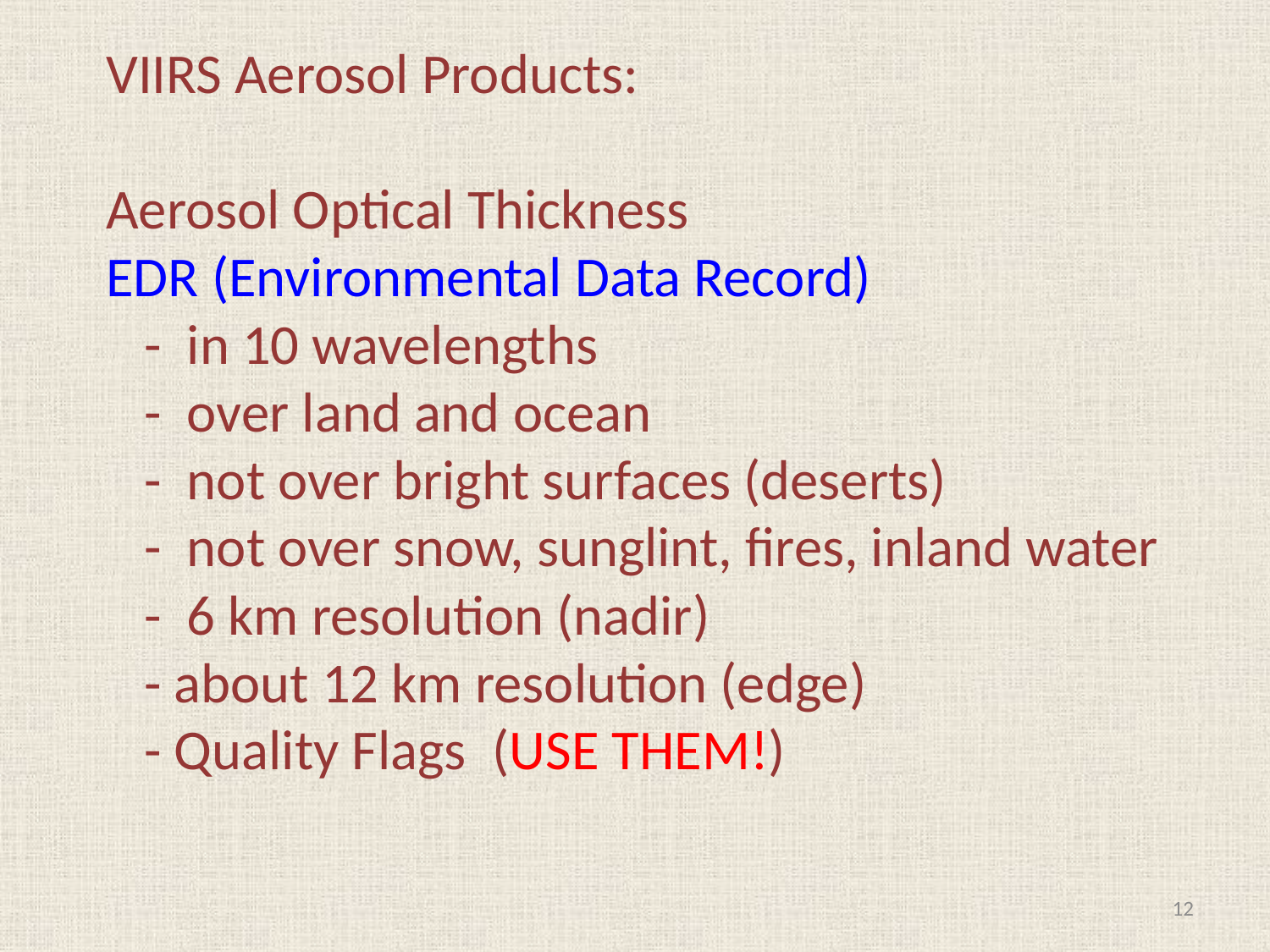

VIIRS Aerosol Products:

Aerosol Optical Thickness
EDR (Environmental Data Record)
   -  in 10 wavelengths
   -  over land and ocean
   -  not over bright surfaces (deserts)
   -  not over snow, sunglint, fires, inland water
   -  6 km resolution (nadir)
   - about 12 km resolution (edge)
   - Quality Flags  (USE THEM!)
12